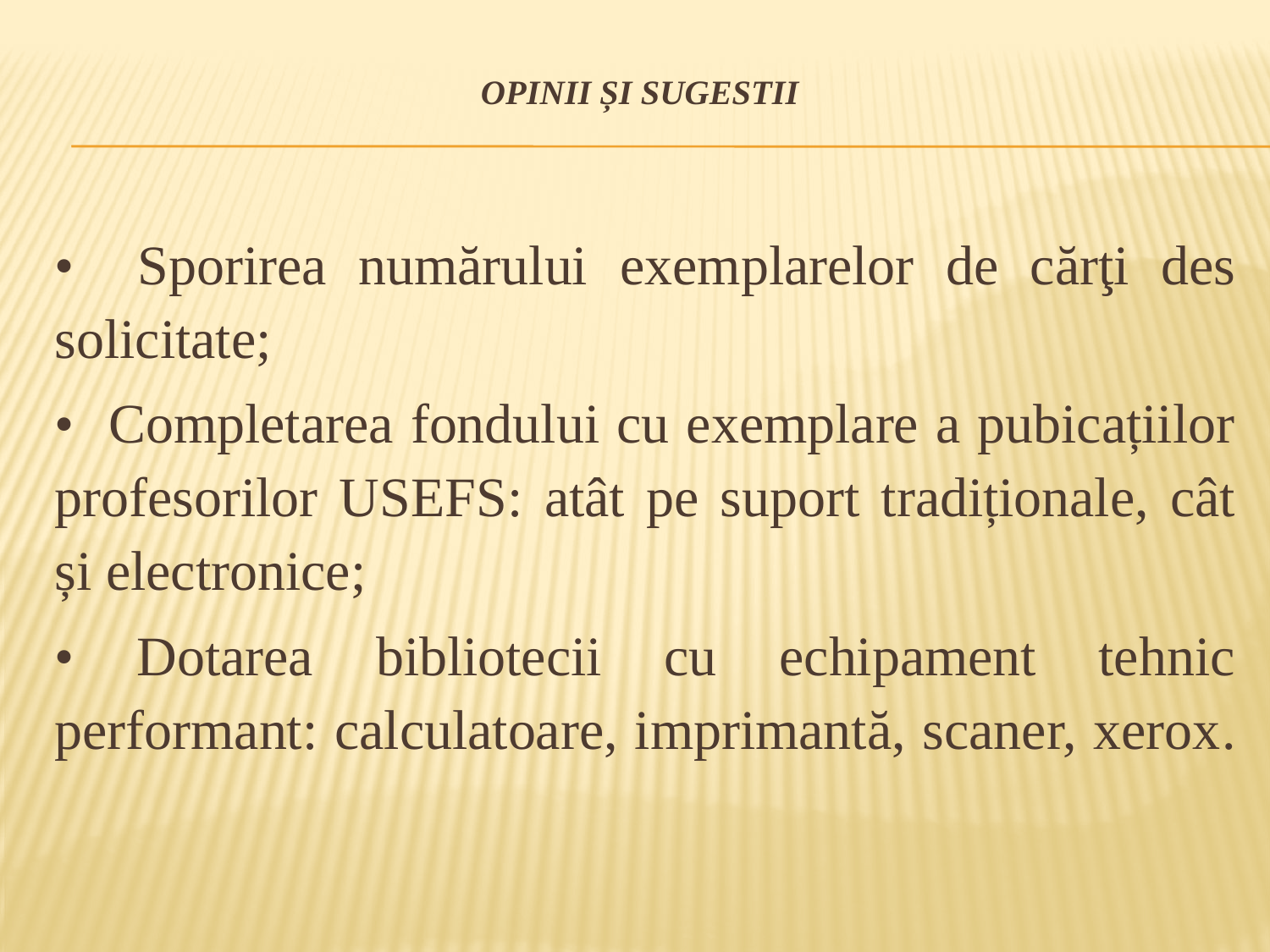

# Opinii și sugestii
•  Sporirea numărului exemplarelor de cărţi des solicitate;
•  Completarea fondului cu exemplare a pubicațiilor profesorilor USEFS: atât pe suport tradiționale, cât și electronice;
• Dotarea bibliotecii cu echipament tehnic performant: calculatoare, imprimantă, scaner, xerox.